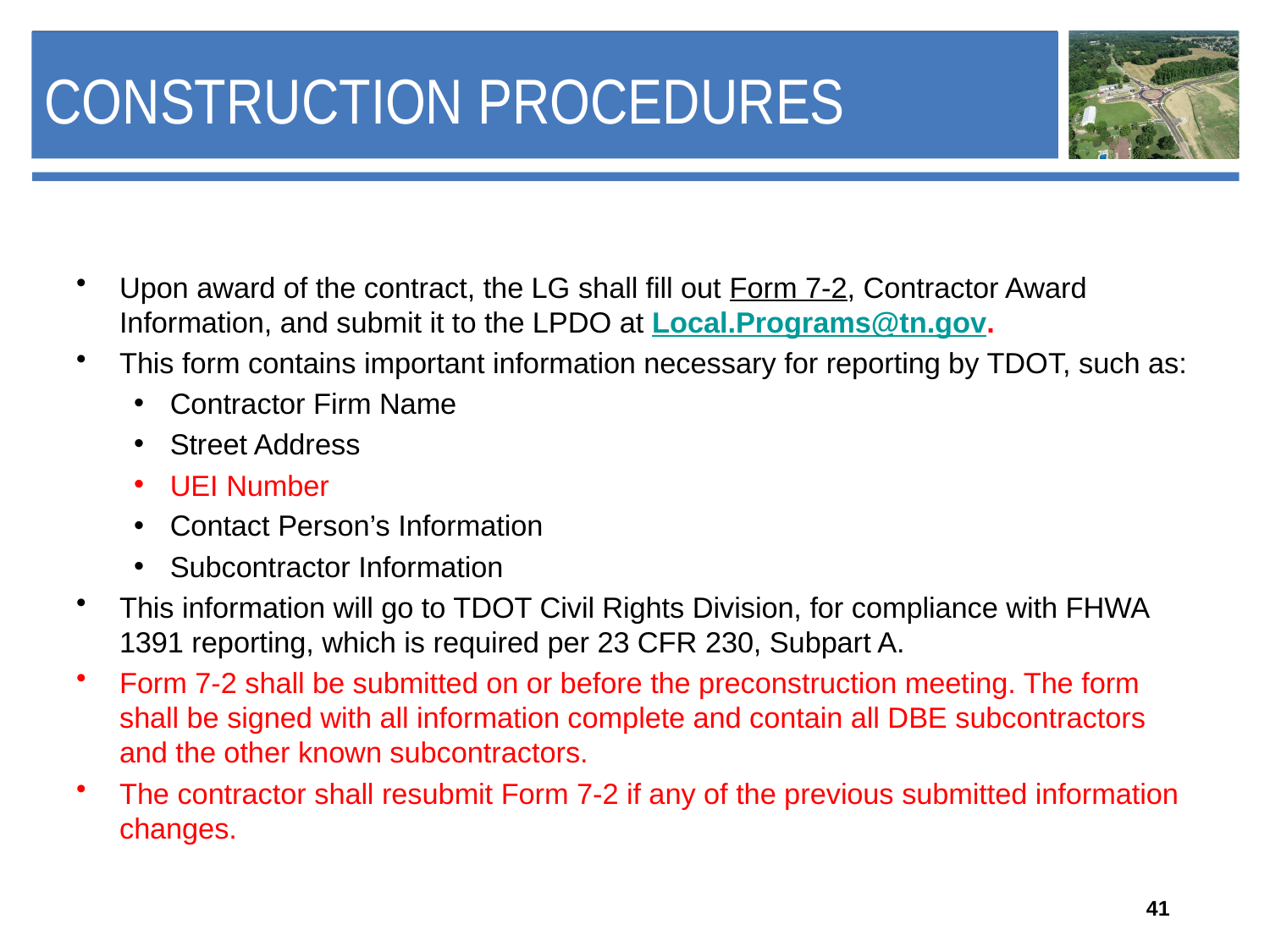

# Construction Procedures

Upon award of the contract, the LG shall fill out Form 7-2, Contractor Award Information, and submit it to the LPDO at Local.Programs@tn.gov.
This form contains important information necessary for reporting by TDOT, such as:
Contractor Firm Name
Street Address
UEI Number
Contact Person’s Information
Subcontractor Information
This information will go to TDOT Civil Rights Division, for compliance with FHWA 1391 reporting, which is required per 23 CFR 230, Subpart A.
Form 7-2 shall be submitted on or before the preconstruction meeting. The form shall be signed with all information complete and contain all DBE subcontractors and the other known subcontractors.
The contractor shall resubmit Form 7-2 if any of the previous submitted information changes.

41